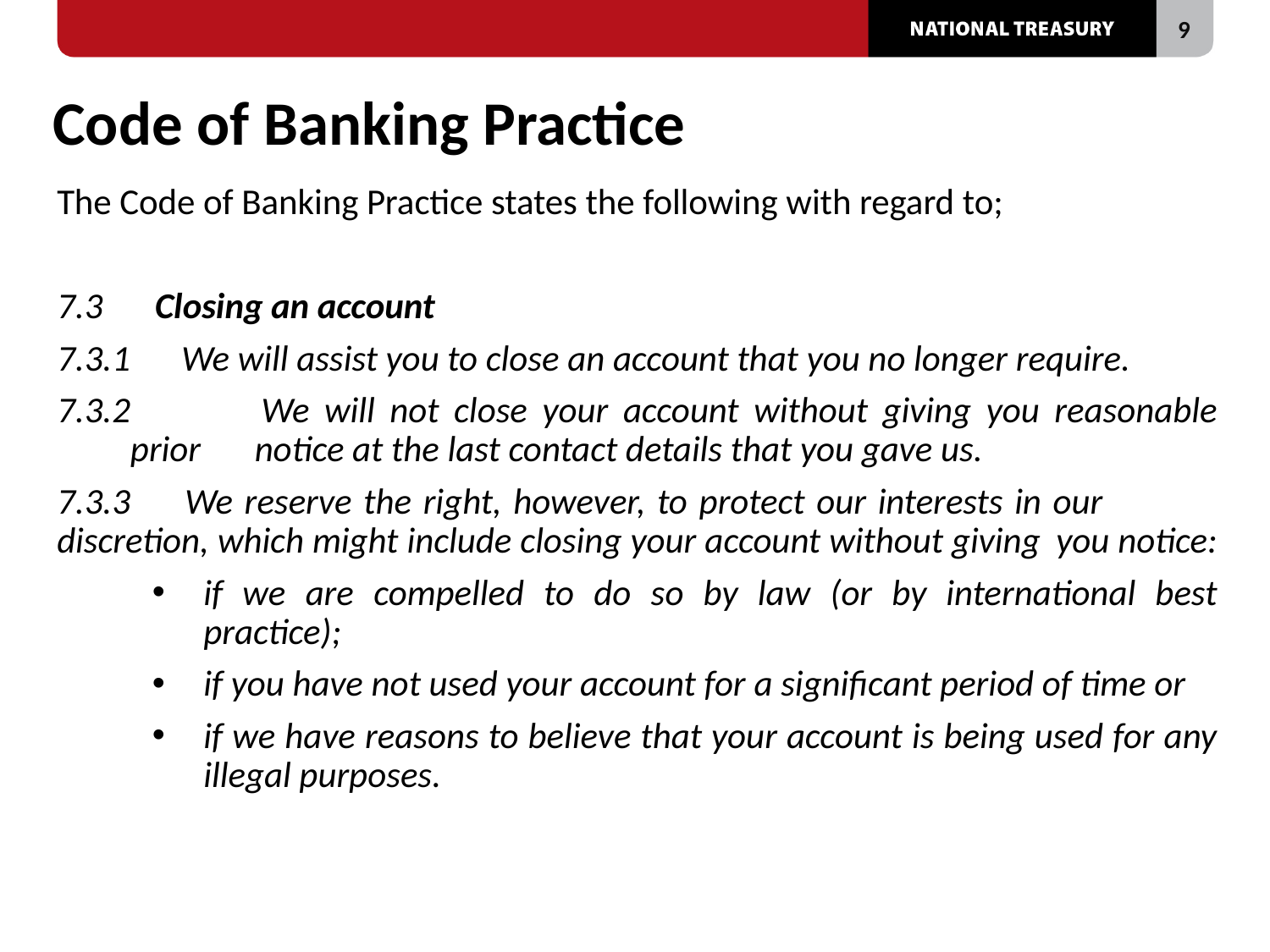

# Code of Banking Practice
The Code of Banking Practice states the following with regard to;

7.3 	Closing an account
7.3.1 	We will assist you to close an account that you no longer require.
7.3.2 	We will not close your account without giving you reasonable prior 	notice at the last contact details that you gave us.
7.3.3 	We reserve the right, however, to protect our interests in our 	discretion, which might include closing your account without giving 	you notice:
if we are compelled to do so by law (or by international best practice);
if you have not used your account for a significant period of time or
if we have reasons to believe that your account is being used for any illegal purposes.